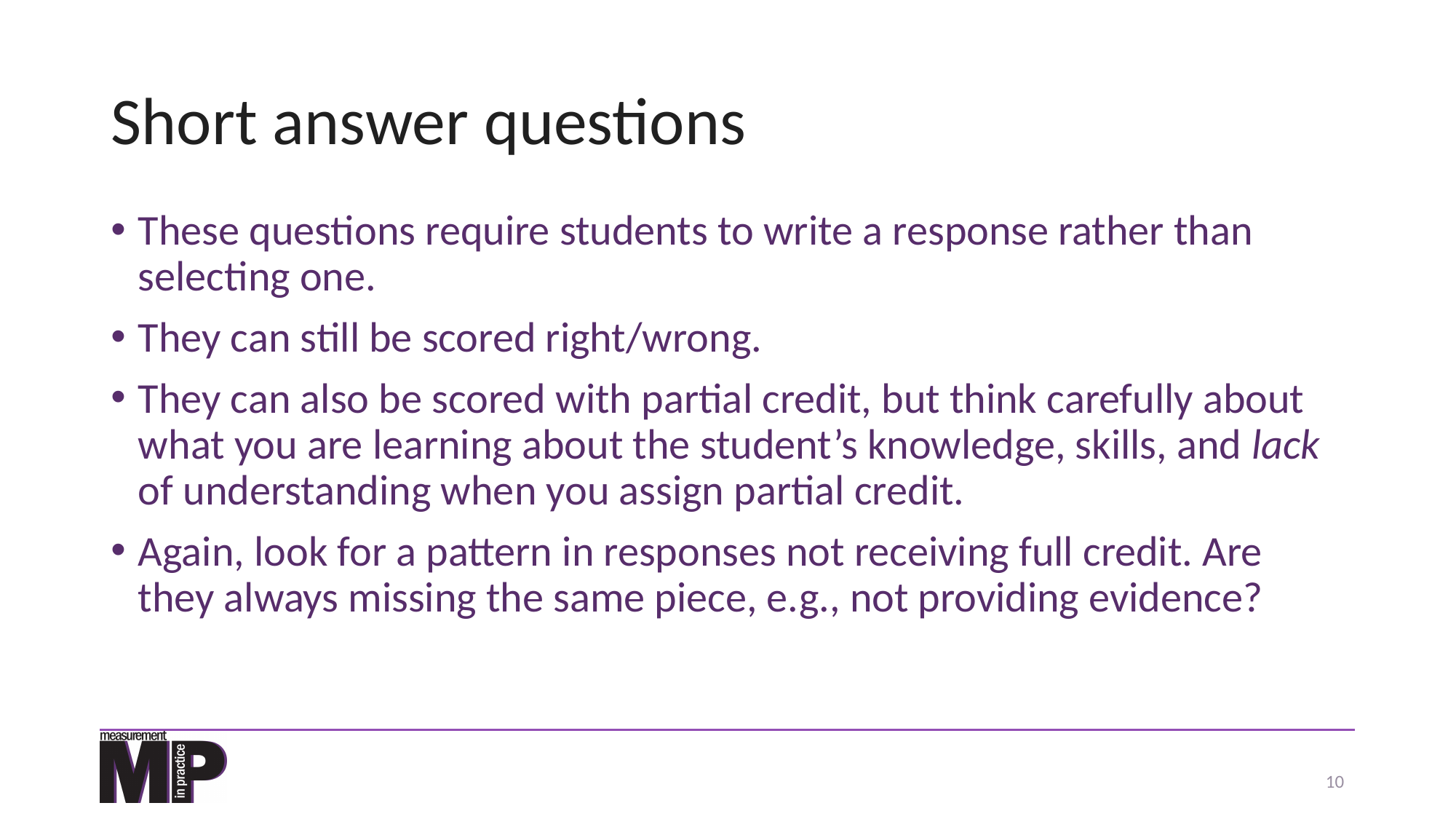

# Short answer questions
These questions require students to write a response rather than selecting one.
They can still be scored right/wrong.
They can also be scored with partial credit, but think carefully about what you are learning about the student’s knowledge, skills, and lack of understanding when you assign partial credit.
Again, look for a pattern in responses not receiving full credit. Are they always missing the same piece, e.g., not providing evidence?
10